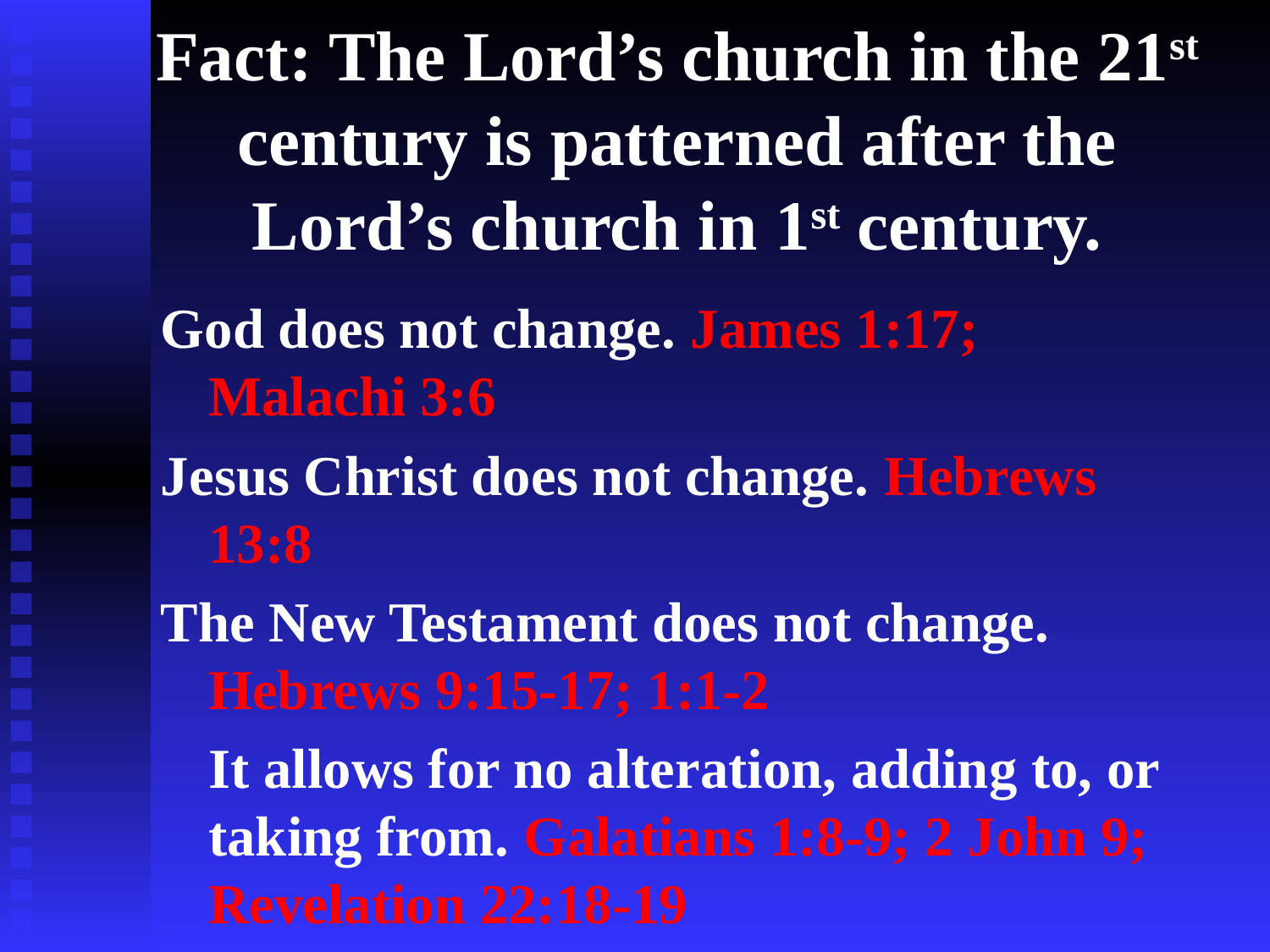

# Fact: The Lord’s church in the 21st century is patterned after the Lord’s church in 1st century.
God does not change. James 1:17;
Malachi 3:6
Jesus Christ does not change. Hebrews 13:8
The New Testament does not change.
Hebrews 9:15-17; 1:1-2
	It allows for no alteration, adding to, or taking from. Galatians 1:8-9; 2 John 9; Revelation 22:18-19